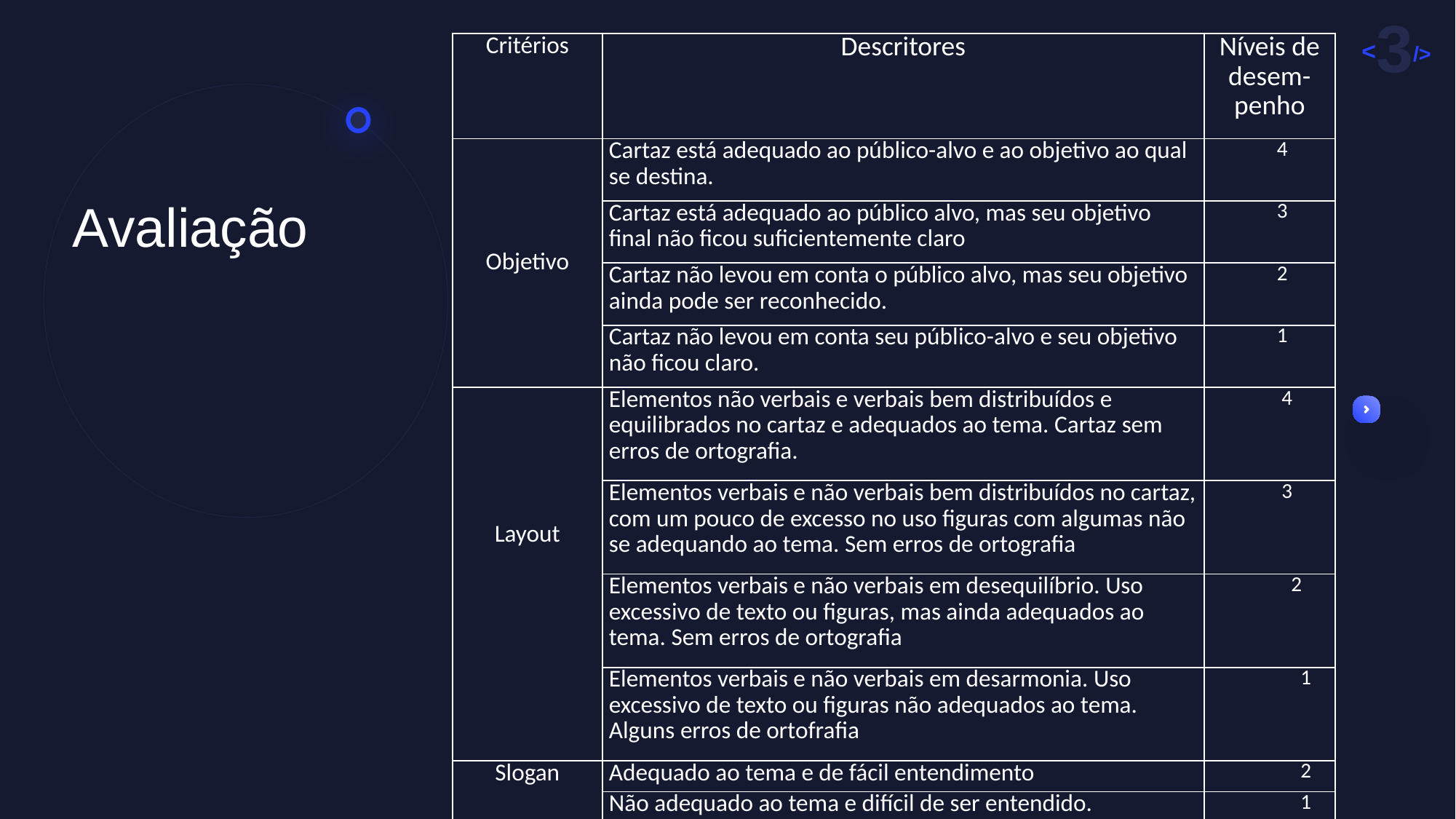

| Critérios | Descritores | Níveis de desem-penho |
| --- | --- | --- |
| Objetivo | Cartaz está adequado ao público-alvo e ao objetivo ao qual se destina. | 4 |
|  | Cartaz está adequado ao público alvo, mas seu objetivo final não ficou suficientemente claro | 3 |
|  | Cartaz não levou em conta o público alvo, mas seu objetivo ainda pode ser reconhecido. | 2 |
|  | Cartaz não levou em conta seu público-alvo e seu objetivo não ficou claro. | 1 |
| Layout | Elementos não verbais e verbais bem distribuídos e equilibrados no cartaz e adequados ao tema. Cartaz sem erros de ortografia. | 4 |
|  | Elementos verbais e não verbais bem distribuídos no cartaz, com um pouco de excesso no uso figuras com algumas não se adequando ao tema. Sem erros de ortografia | 3 |
|  | Elementos verbais e não verbais em desequilíbrio. Uso excessivo de texto ou figuras, mas ainda adequados ao tema. Sem erros de ortografia | 2 |
|  | Elementos verbais e não verbais em desarmonia. Uso excessivo de texto ou figuras não adequados ao tema. Alguns erros de ortofrafia | 1 |
| Slogan | Adequado ao tema e de fácil entendimento | 2 |
|  | Não adequado ao tema e difícil de ser entendido. | 1 |

Avaliação